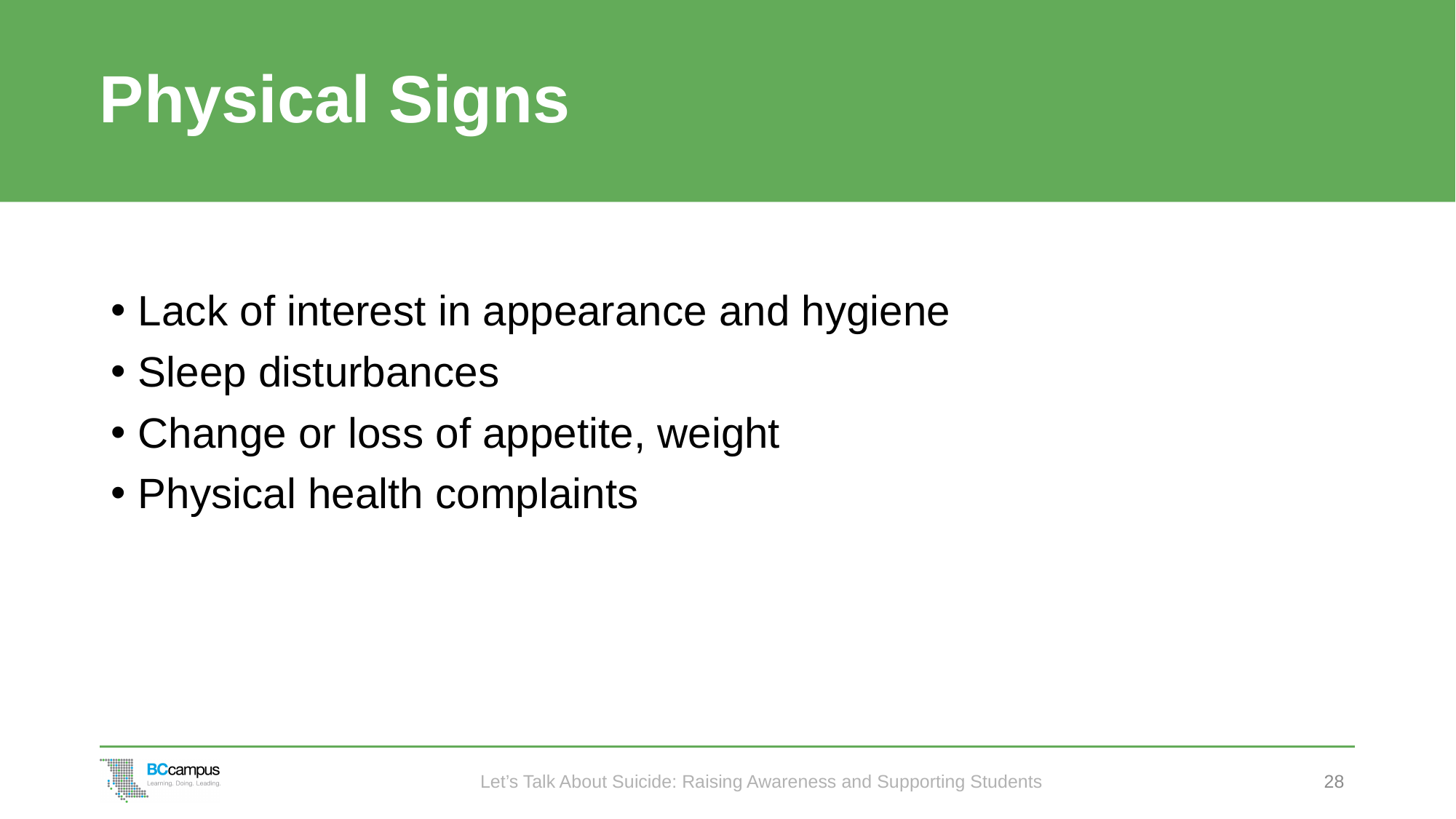

# Physical Signs

Lack of interest in appearance and hygiene
Sleep disturbances
Change or loss of appetite, weight
Physical health complaints

Let’s Talk About Suicide: Raising Awareness and Supporting Students
28